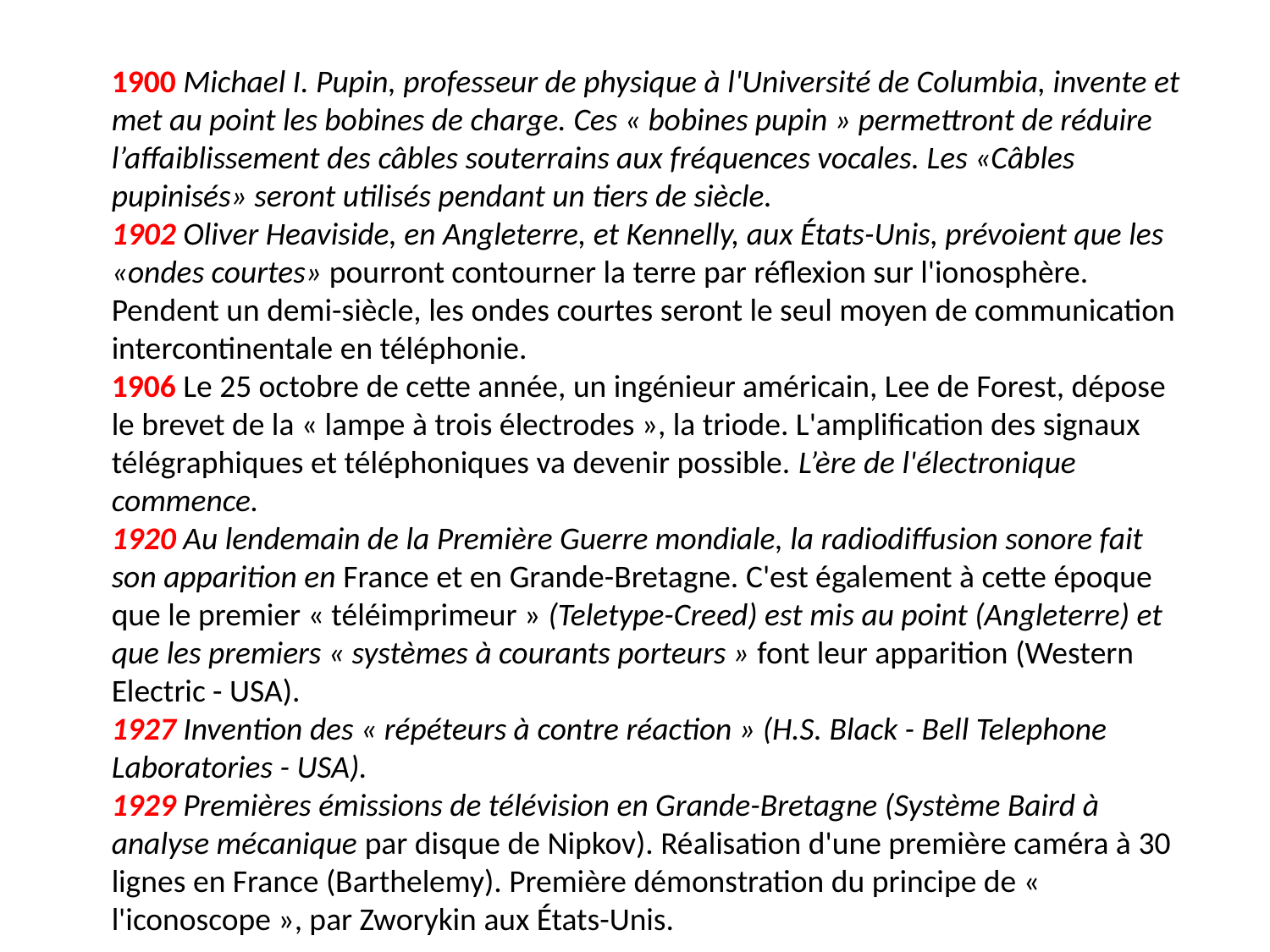

1900 Michael I. Pupin, professeur de physique à l'Université de Columbia, invente et met au point les bobines de charge. Ces « bobines pupin » permettront de réduire l’affaiblissement des câbles souterrains aux fréquences vocales. Les «Câbles pupinisés» seront utilisés pendant un tiers de siècle.
1902 Oliver Heaviside, en Angleterre, et Kennelly, aux États-Unis, prévoient que les «ondes courtes» pourront contourner la terre par réflexion sur l'ionosphère. Pendent un demi-siècle, les ondes courtes seront le seul moyen de communication intercontinentale en téléphonie.
1906 Le 25 octobre de cette année, un ingénieur américain, Lee de Forest, dépose le brevet de la « lampe à trois électrodes », la triode. L'amplification des signaux télégraphiques et téléphoniques va devenir possible. L’ère de l'électronique commence.
1920 Au lendemain de la Première Guerre mondiale, la radiodiffusion sonore fait son apparition en France et en Grande-Bretagne. C'est également à cette époque que le premier « téléimprimeur » (Teletype-Creed) est mis au point (Angleterre) et que les premiers « systèmes à courants porteurs » font leur apparition (Western Electric - USA).
1927 Invention des « répéteurs à contre réaction » (H.S. Black - Bell Telephone Laboratories - USA).
1929 Premières émissions de télévision en Grande-Bretagne (Système Baird à analyse mécanique par disque de Nipkov). Réalisation d'une première caméra à 30 lignes en France (Barthelemy). Première démonstration du principe de « l'iconoscope », par Zworykin aux États-Unis.